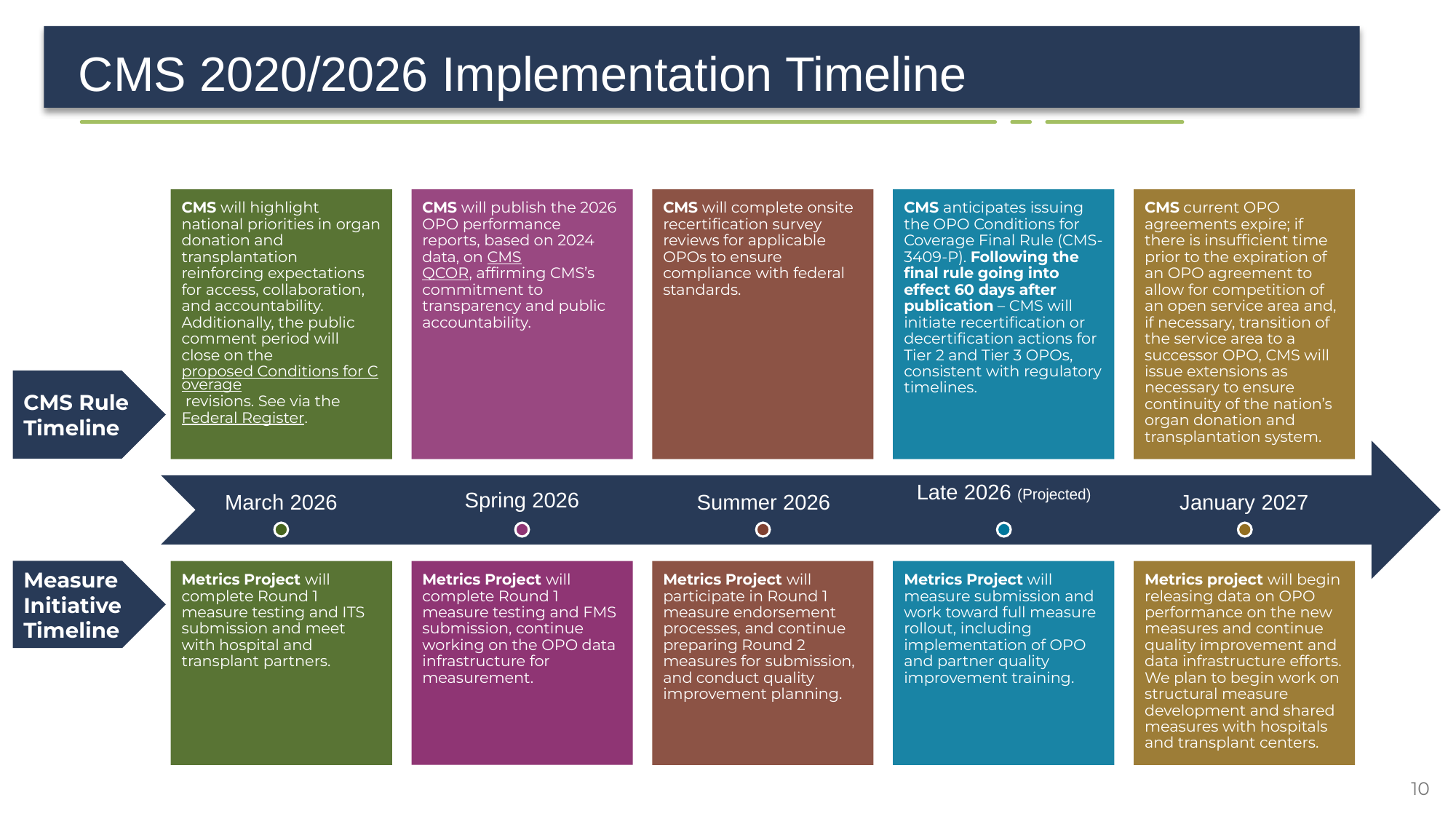

# CMS 2020/2026 Implementation Timeline
CMS will publish the 2026 OPO performance reports, based on 2024 data, on CMS QCOR, affirming CMS’s commitment to transparency and public accountability.
CMS current OPO agreements expire; if there is insufficient time prior to the expiration of an OPO agreement to allow for competition of an open service area and, if necessary, transition of the service area to a successor OPO, CMS will issue extensions as necessary to ensure continuity of the nation’s organ donation and transplantation system.
CMS will highlight national priorities in organ donation and transplantation reinforcing expectations for access, collaboration, and accountability. Additionally, the public comment period will close on the proposed Conditions for Coverage revisions. See via the Federal Register.
CMS will complete onsite recertification survey reviews for applicable OPOs to ensure compliance with federal standards.
CMS anticipates issuing the OPO Conditions for Coverage Final Rule (CMS-3409-P). Following the final rule going into effect 60 days after publication – CMS will initiate recertification or decertification actions for Tier 2 and Tier 3 OPOs, consistent with regulatory timelines.
CMS Rule
Timeline

Late 2026 (Projected)
March 2026
Spring 2026
Summer 2026
January 2027

Metrics Project will measure submission and work toward full measure rollout, including implementation of OPO and partner quality improvement training.
Measure Initiative
Timeline
Metrics Project will complete Round 1 measure testing and ITS submission and meet with hospital and transplant partners.
Metrics Project will complete Round 1 measure testing and FMS submission, continue working on the OPO data infrastructure for measurement.
Metrics Project will participate in Round 1 measure endorsement processes, and continue preparing Round 2 measures for submission, and conduct quality improvement planning.
Metrics project will begin releasing data on OPO performance on the new measures and continue quality improvement and data infrastructure efforts. We plan to begin work on structural measure development and shared measures with hospitals and transplant centers.
10